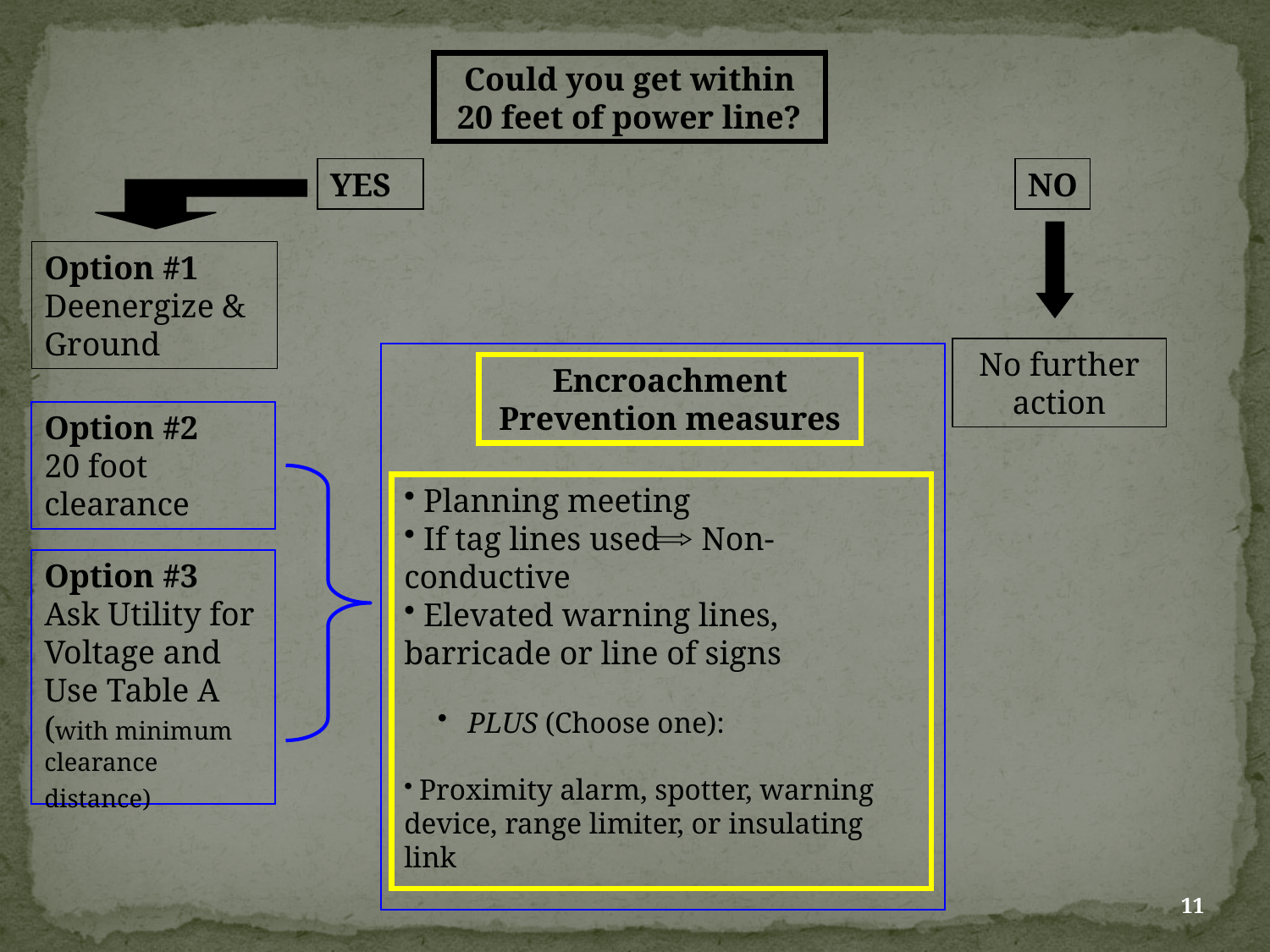

Could you get within 20 feet of power line?
YES
NO

Option #1 Deenergize & Ground
No further action

Encroachment Prevention measures
Option #2
20 foot clearance

 Planning meeting
 If tag lines used     Non-conductive
 Elevated warning lines, barricade or line of signs

PLUS (Choose one):

 Proximity alarm, spotter, warning device, range limiter, or insulating link

Option #3
Ask Utility for Voltage and
Use Table A
(with minimum clearance distance)
11